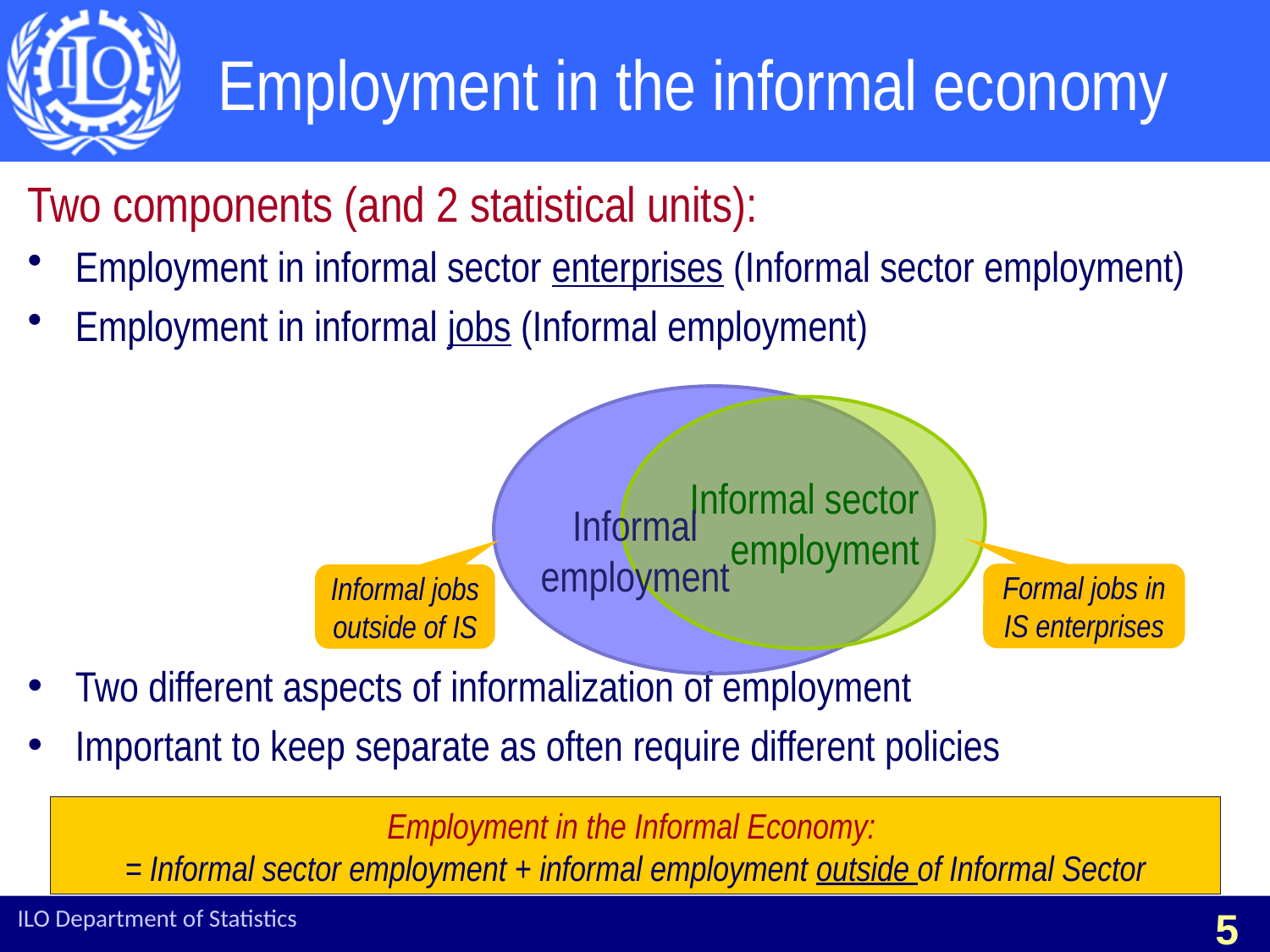

# Employment in the informal economy
Two components (and 2 statistical units):
Employment in informal sector enterprises (Informal sector employment)
Employment in informal jobs (Informal employment)

Two different aspects of informalization of employment
Important to keep separate as often require different policies

Informal sector employment
Informal employment
Formal jobs in
IS enterprises
Informal jobs outside of IS
Employment in the Informal Economy:
= Informal sector employment + informal employment outside of Informal Sector
ILO Department of Statistics
5